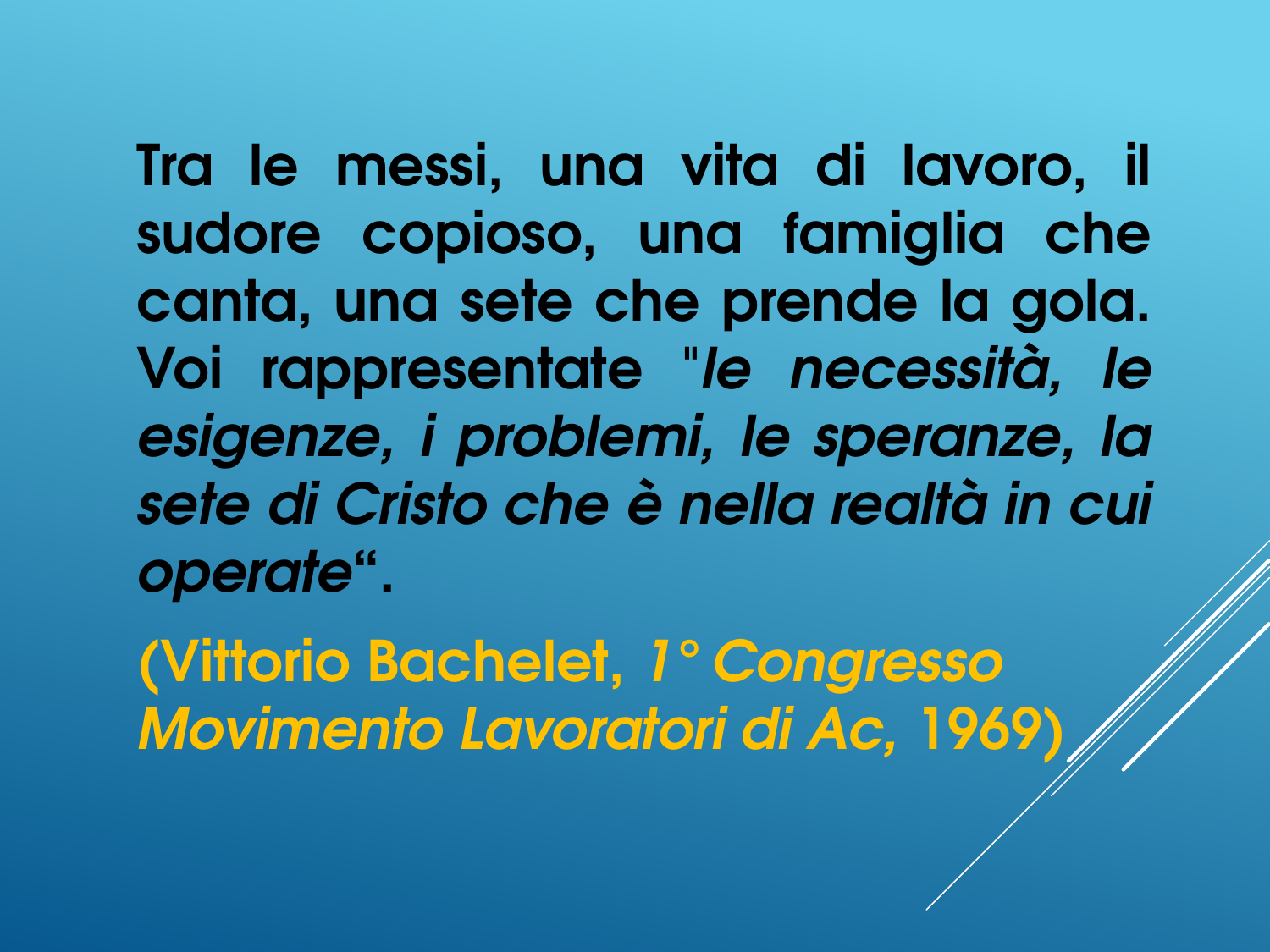

Tra le messi, una vita di lavoro, il sudore copioso, una famiglia che canta, una sete che prende la gola. Voi rappresentate "le necessità, le esigenze, i problemi, le speranze, la sete di Cristo che è nella realtà in cui operate“.
(Vittorio Bachelet, 1° Congresso Movimento Lavoratori di Ac, 1969)